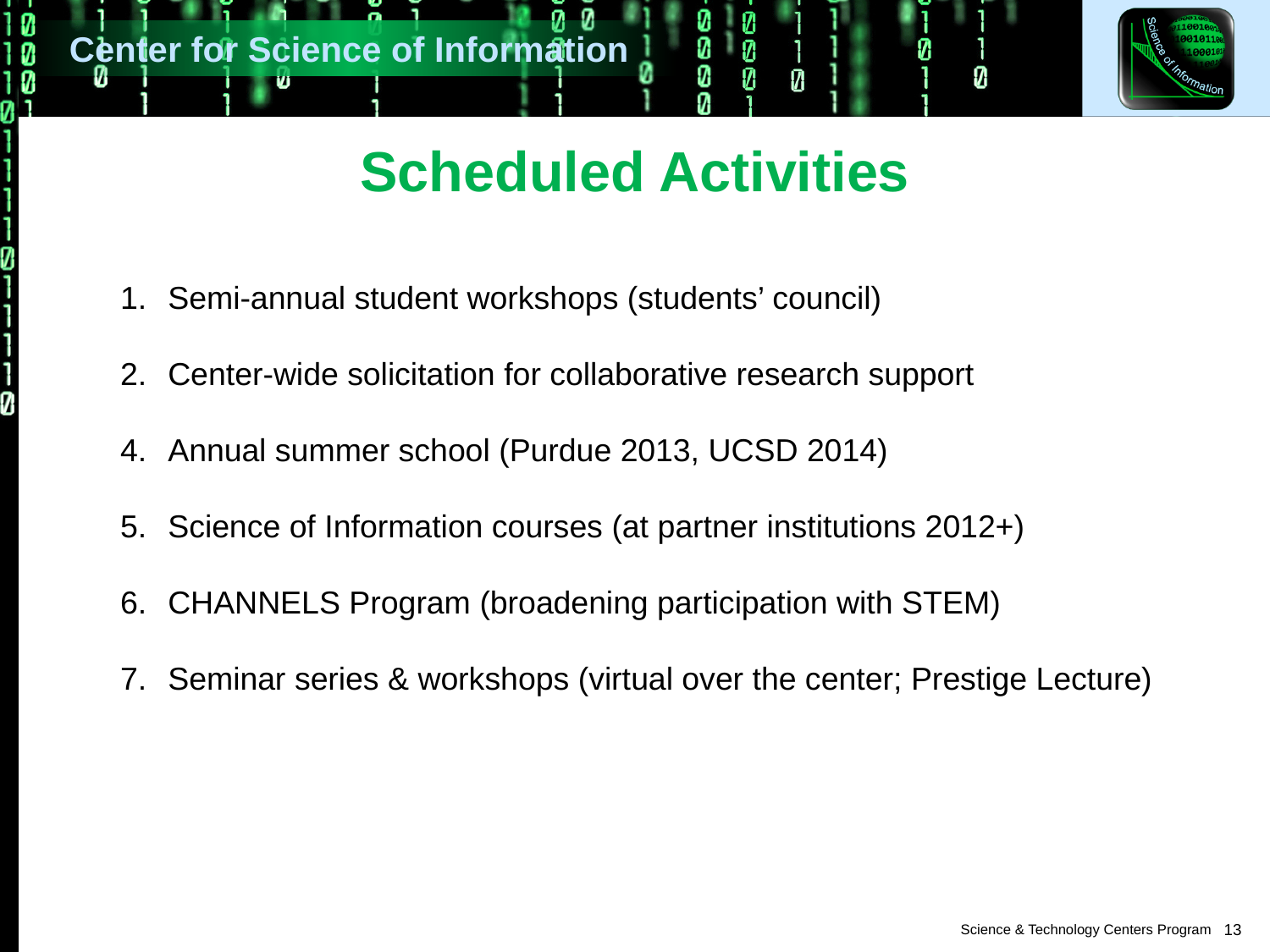

# Scheduled Activities

Semi-annual student workshops (students’ council)

Center-wide solicitation for collaborative research support

Annual summer school (Purdue 2013, UCSD 2014)

Science of Information courses (at partner institutions 2012+)

CHANNELS Program (broadening participation with STEM)

Seminar series & workshops (virtual over the center; Prestige Lecture)

13